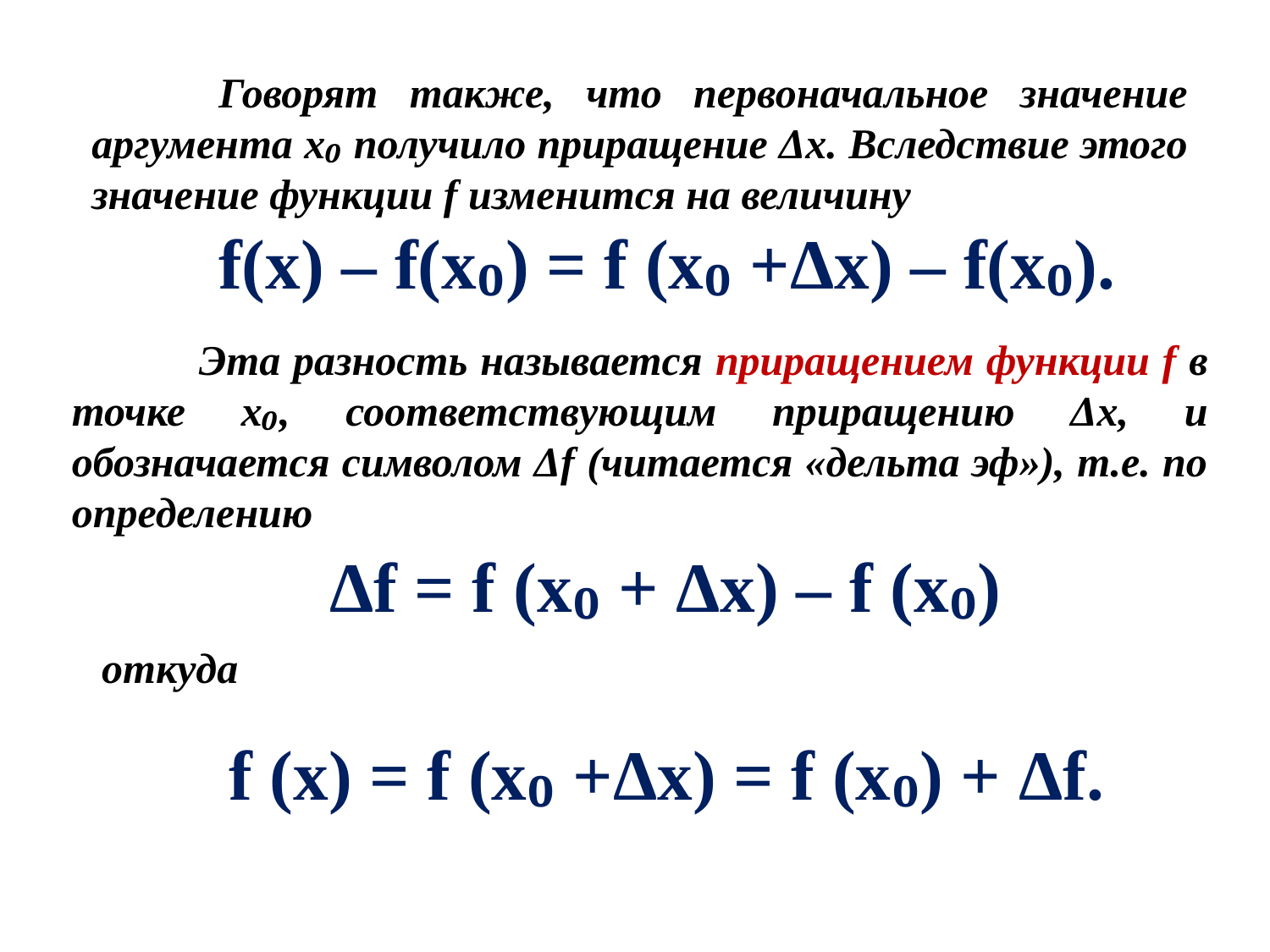

Говорят также, что первоначальное значение аргумента x₀ получило приращение Δx. Вследствие этого значение функции f изменится на величину
	f(x) – f(x₀) = f (x₀ +Δx) – f(x₀).
	Эта разность называется приращением функции f в точке x₀, соответствующим приращению Δx, и обозначается символом Δf (читается «дельта эф»), т.е. по определению
Δf = f (x₀ + Δx) – f (x₀)
откуда

 	f (x) = f (x₀ +Δx) = f (x₀) + Δf.